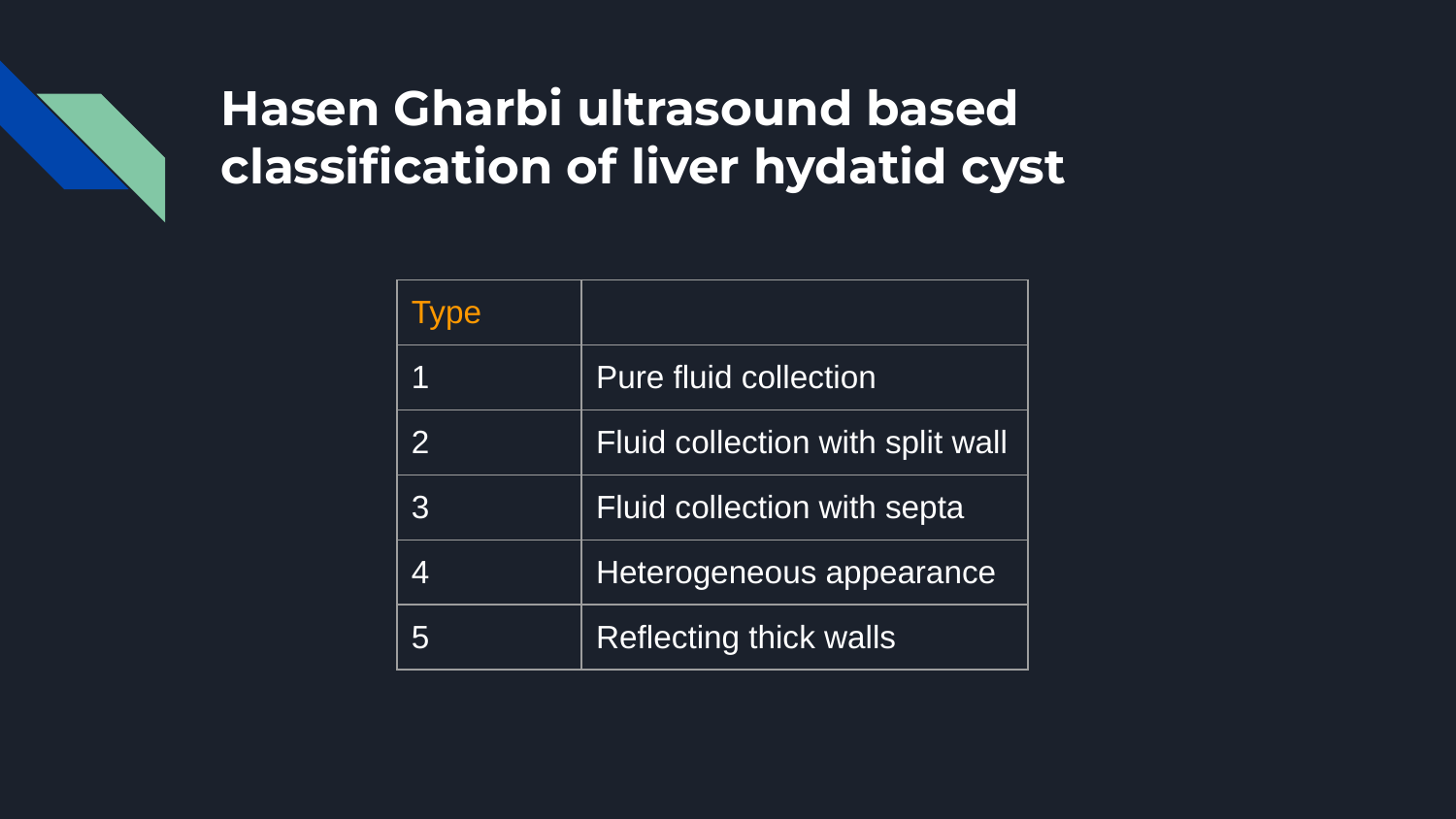

# Hasen Gharbi ultrasound based classification of liver hydatid cyst
| Type |  |
| --- | --- |
| 1 | Pure fluid collection |
| 2 | Fluid collection with split wall |
| 3 | Fluid collection with septa |
| 4 | Heterogeneous appearance |
| 5 | Reflecting thick walls |